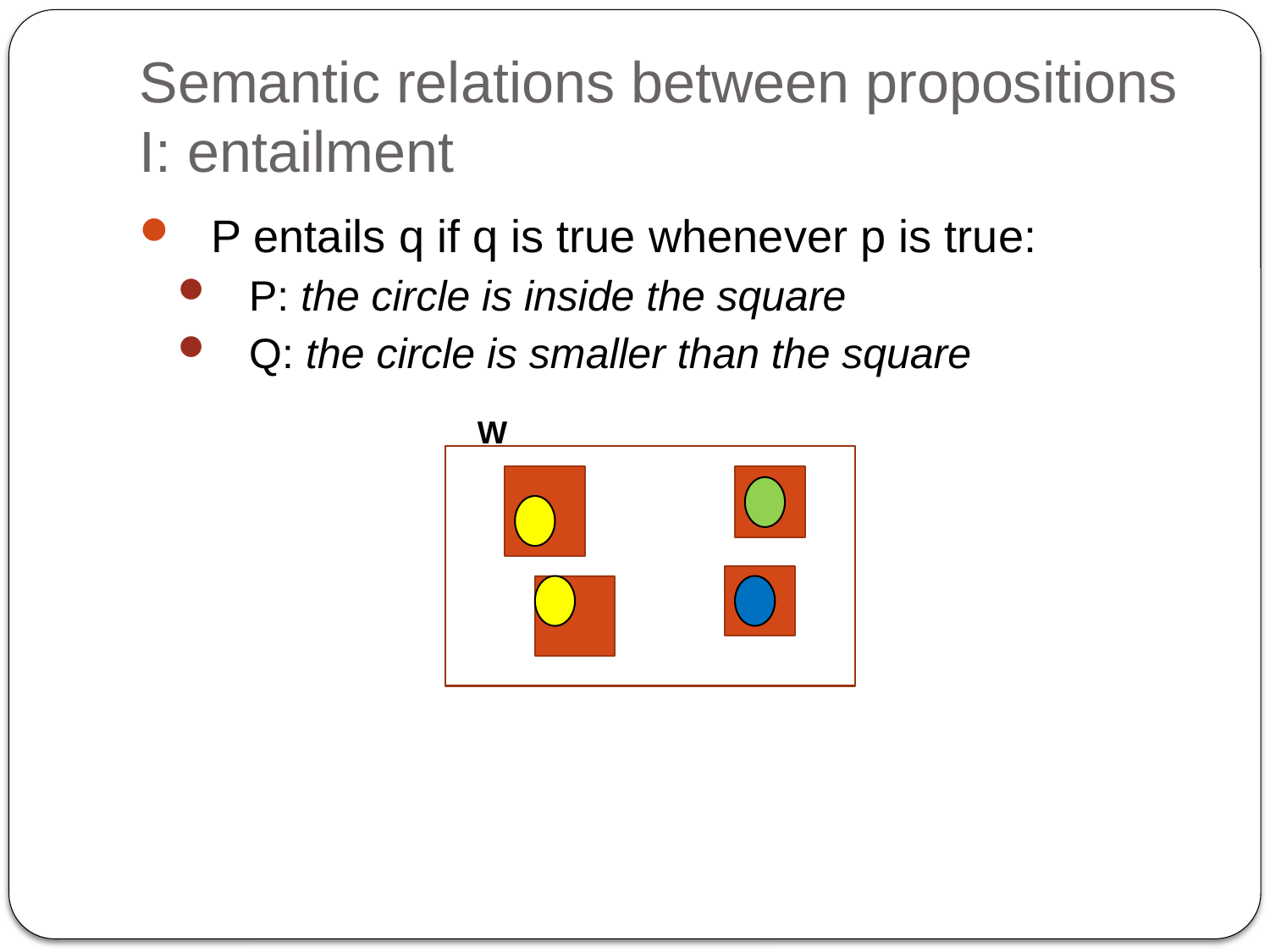

# Semantic relations between propositions I: entailment
P entails q if q is true whenever p is true:
P: the circle is inside the square
Q: the circle is smaller than the square
W